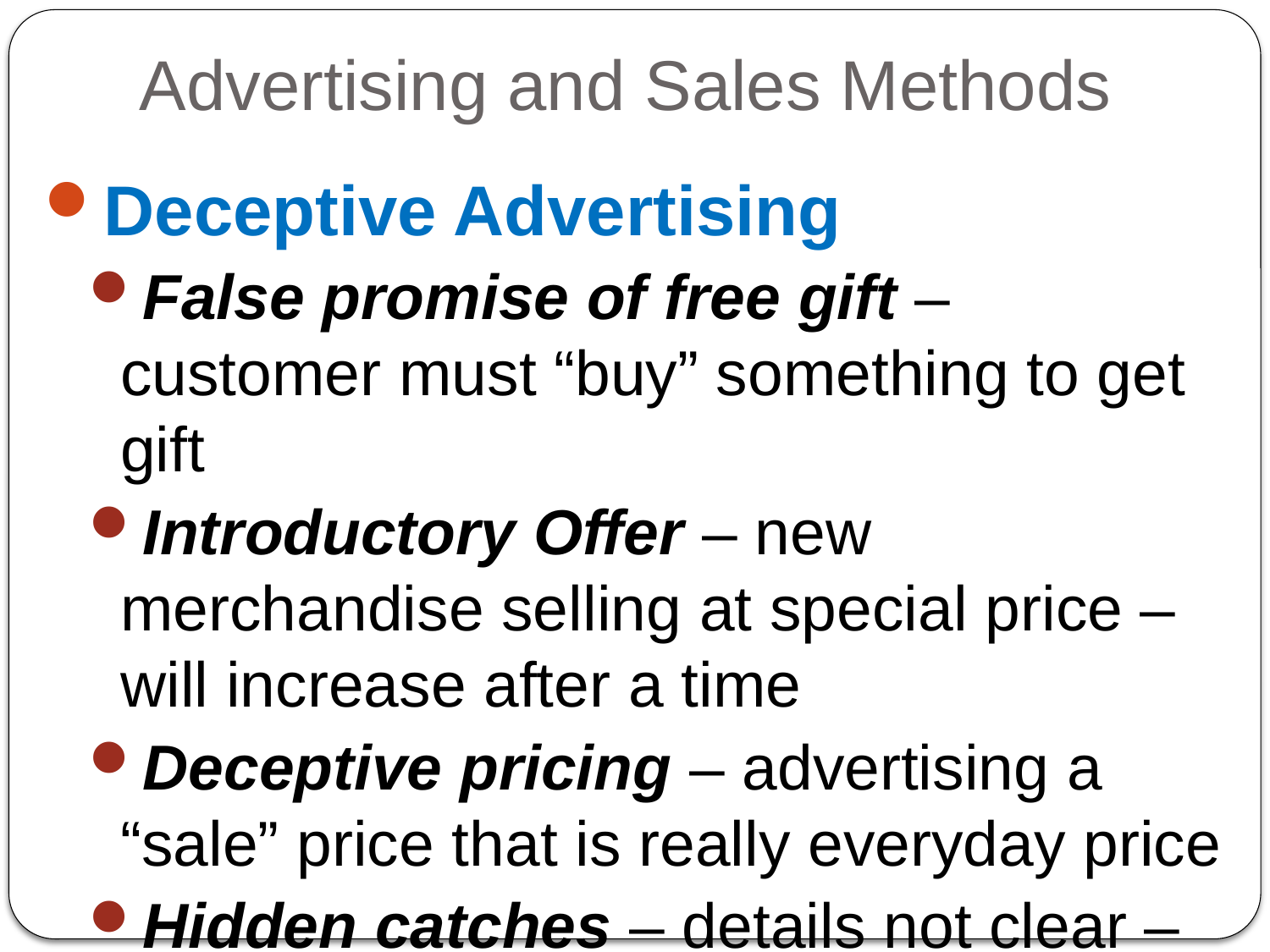

# Advertising and Sales Methods
Deceptive Advertising
False promise of free gift – customer must “buy” something to get gift
Introductory Offer – new merchandise selling at special price – will increase after a time
Deceptive pricing – advertising a “sale” price that is really everyday price
Hidden catches – details not clear – extra charges, processing fees, restrictions